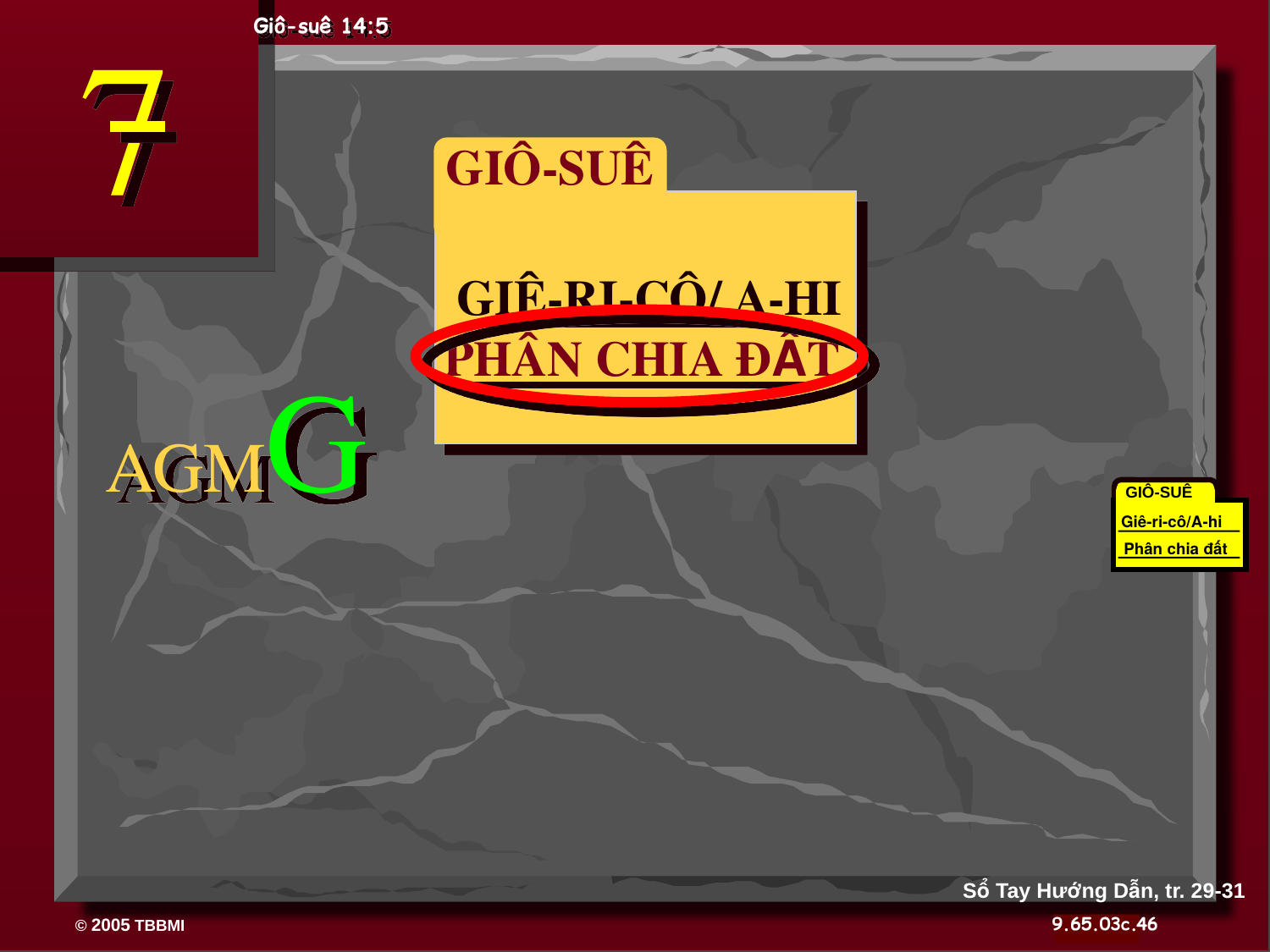

7

Giô-suê 14:5

   GIÔ-SUÊ

GIÊ-RI-CÔ/ A-HI

PHÂN CHIA ĐẤT

AGMG

GIÔ-SUÊ

Giê-ri-cô/A-hi

Phân chia đất

Sổ Tay Hướng Dẫn, tr. 29-31
46